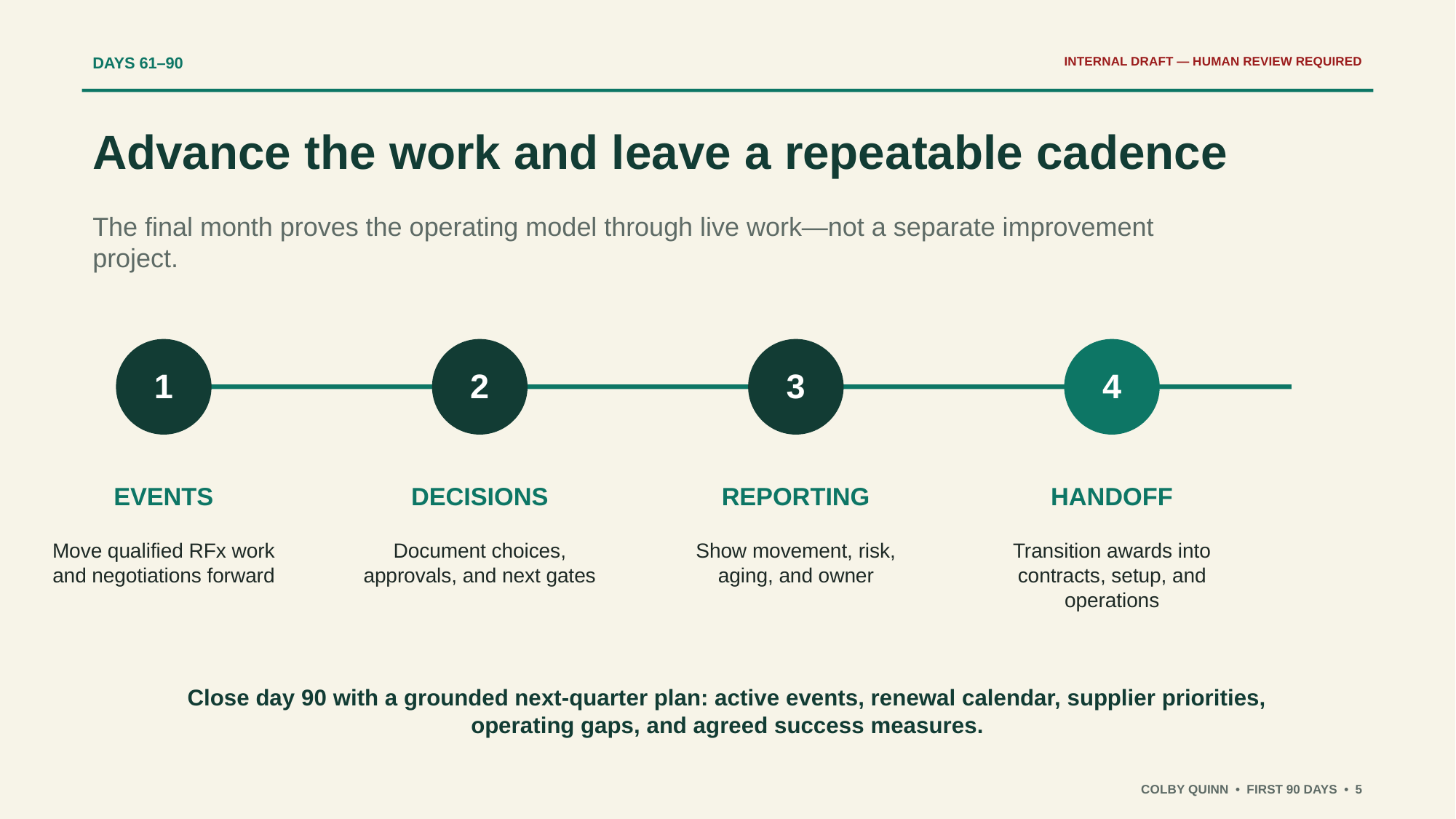

DAYS 61–90
INTERNAL DRAFT — HUMAN REVIEW REQUIRED

Advance the work and leave a repeatable cadence
The final month proves the operating model through live work—not a separate improvement project.

1
2
3
4

EVENTS
DECISIONS
REPORTING
HANDOFF
Move qualified RFx work and negotiations forward
Document choices, approvals, and next gates
Show movement, risk, aging, and owner
Transition awards into contracts, setup, and operations
Close day 90 with a grounded next-quarter plan: active events, renewal calendar, supplier priorities, operating gaps, and agreed success measures.
COLBY QUINN  •  FIRST 90 DAYS  •  5